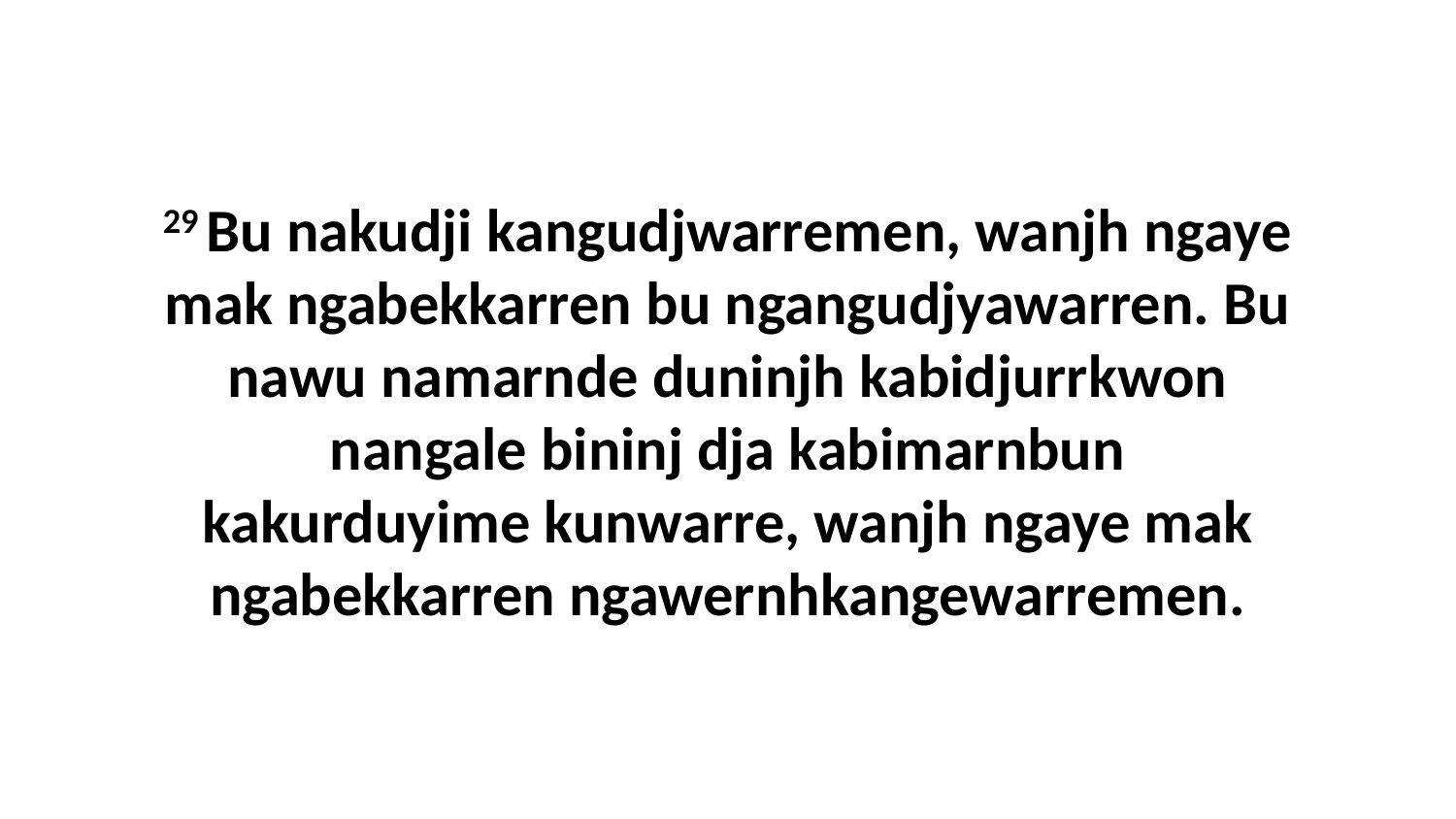

29 Bu nakudji kangudjwarremen, wanjh ngaye mak ngabekkarren bu ngangudjyawarren. Bu nawu namarnde duninjh kabidjurrkwon nangale bininj dja kabimarnbun kakurduyime kunwarre, wanjh ngaye mak ngabekkarren ngawernhkangewarremen.